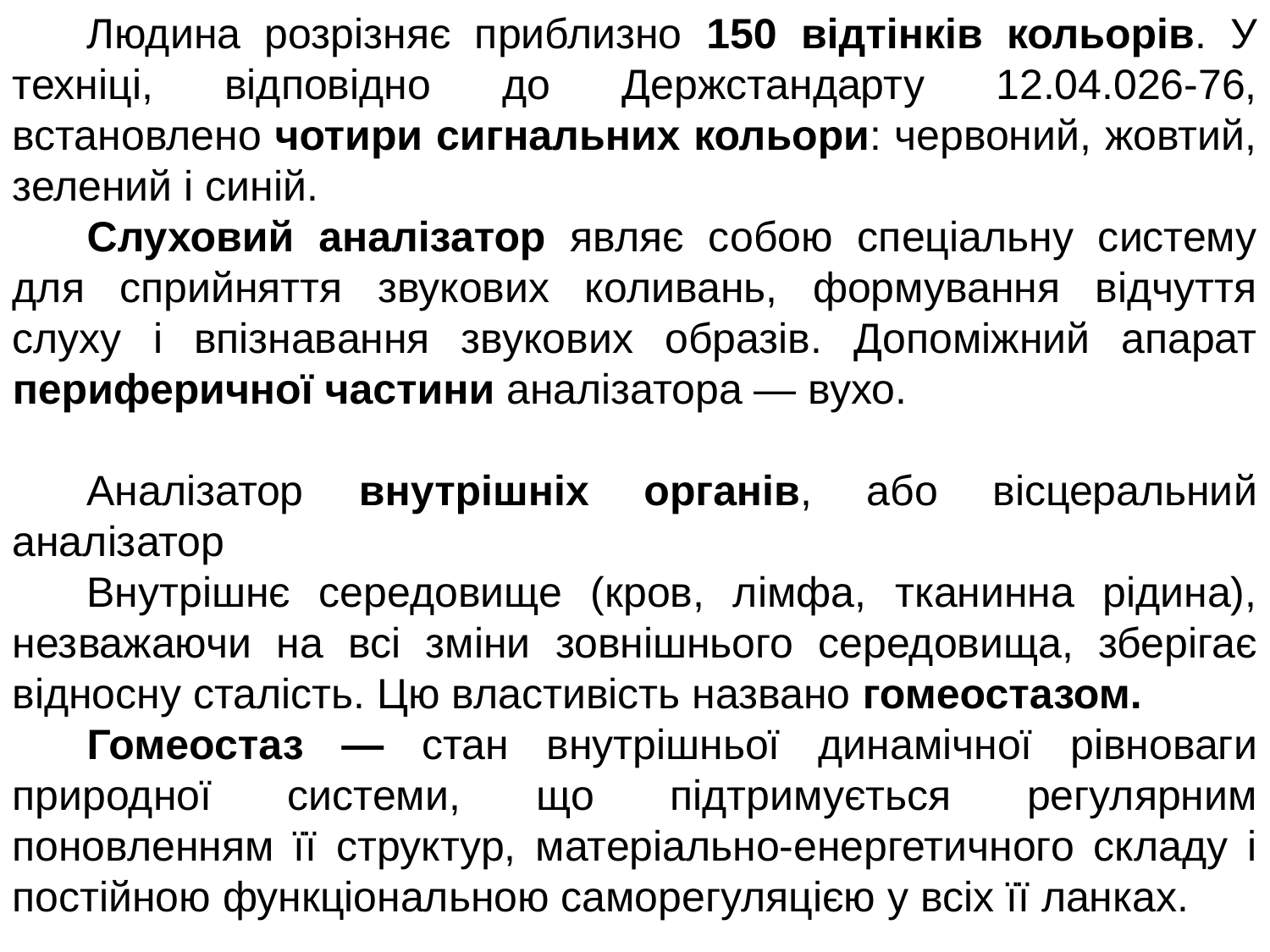

Людина розрізняє приблизно 150 відтінків кольорів. У техніці, відповідно до Держстандарту 12.04.026-76, встановлено чотири сигнальних кольори: червоний, жовтий, зелений і синій.
Слуховий аналізатор являє собою спеціальну систему для сприйняття звукових коливань, формування відчуття слуху і впізнавання звукових образів. Допоміжний апарат периферичної частини аналізатора — вухо.

Аналізатор внутрішніх органів, або вісцеральний аналізатор
Внутрішнє середовище (кров, лімфа, тканинна рідина), незважаючи на всі зміни зовнішнього середовища, зберігає відносну сталість. Цю властивість названо гомеостазом.
Гомеостаз — стан внутрішньої динамічної рівноваги природної системи, що підтримується регулярним поновленням її структур, матеріально-енергетичного складу і постійною функціональною саморегуляцією у всіх її ланках.